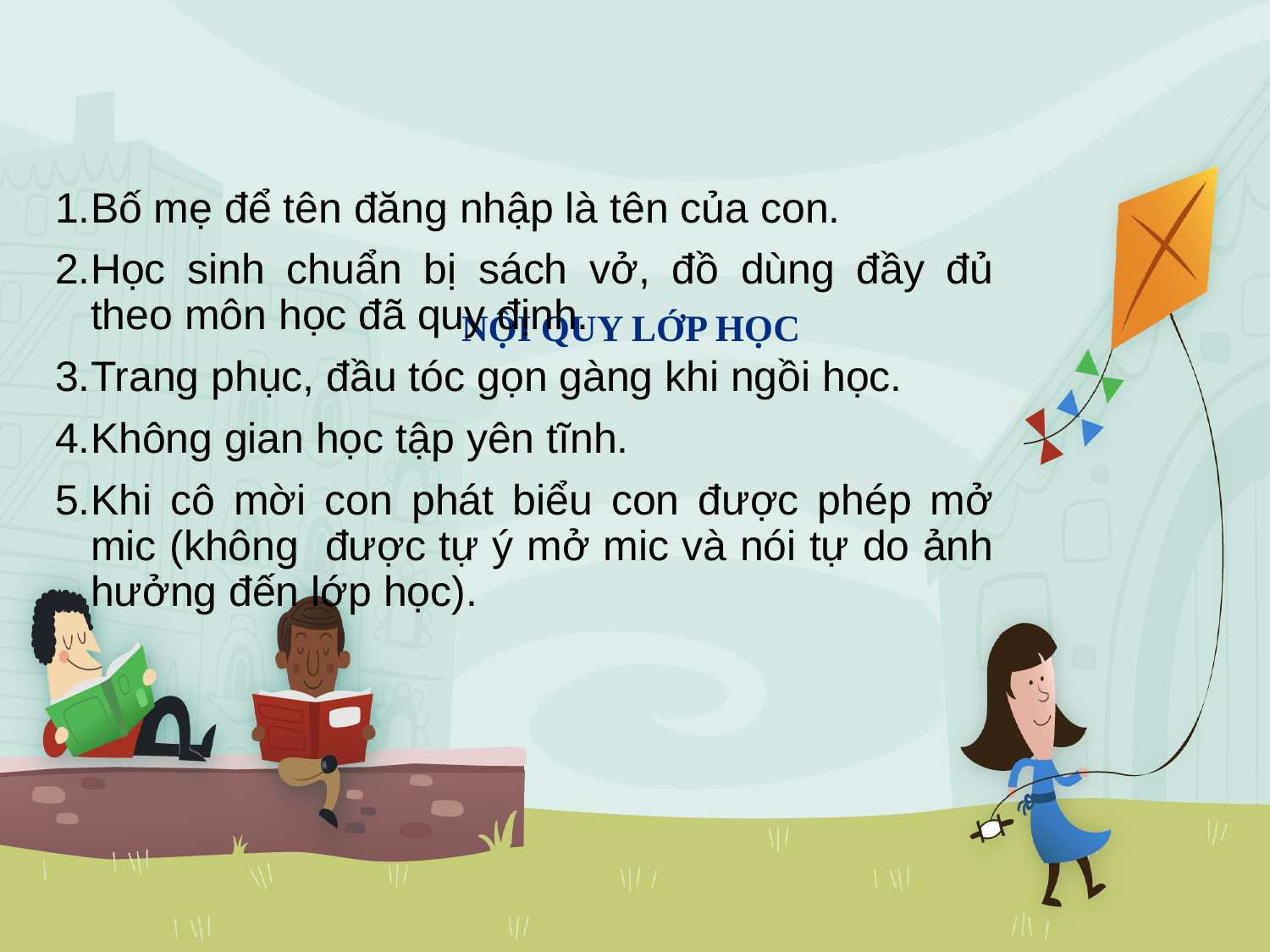

Bố mẹ để tên đăng nhập là tên của con.
Học sinh chuẩn bị sách vở, đồ dùng đầy đủ theo môn học đã quy định.
Trang phục, đầu tóc gọn gàng khi ngồi học.
Không gian học tập yên tĩnh.
Khi cô mời con phát biểu con được phép mở mic (không  được tự ý mở mic và nói tự do ảnh hưởng đến lớp học).
# NỘI QUY LỚP HỌC